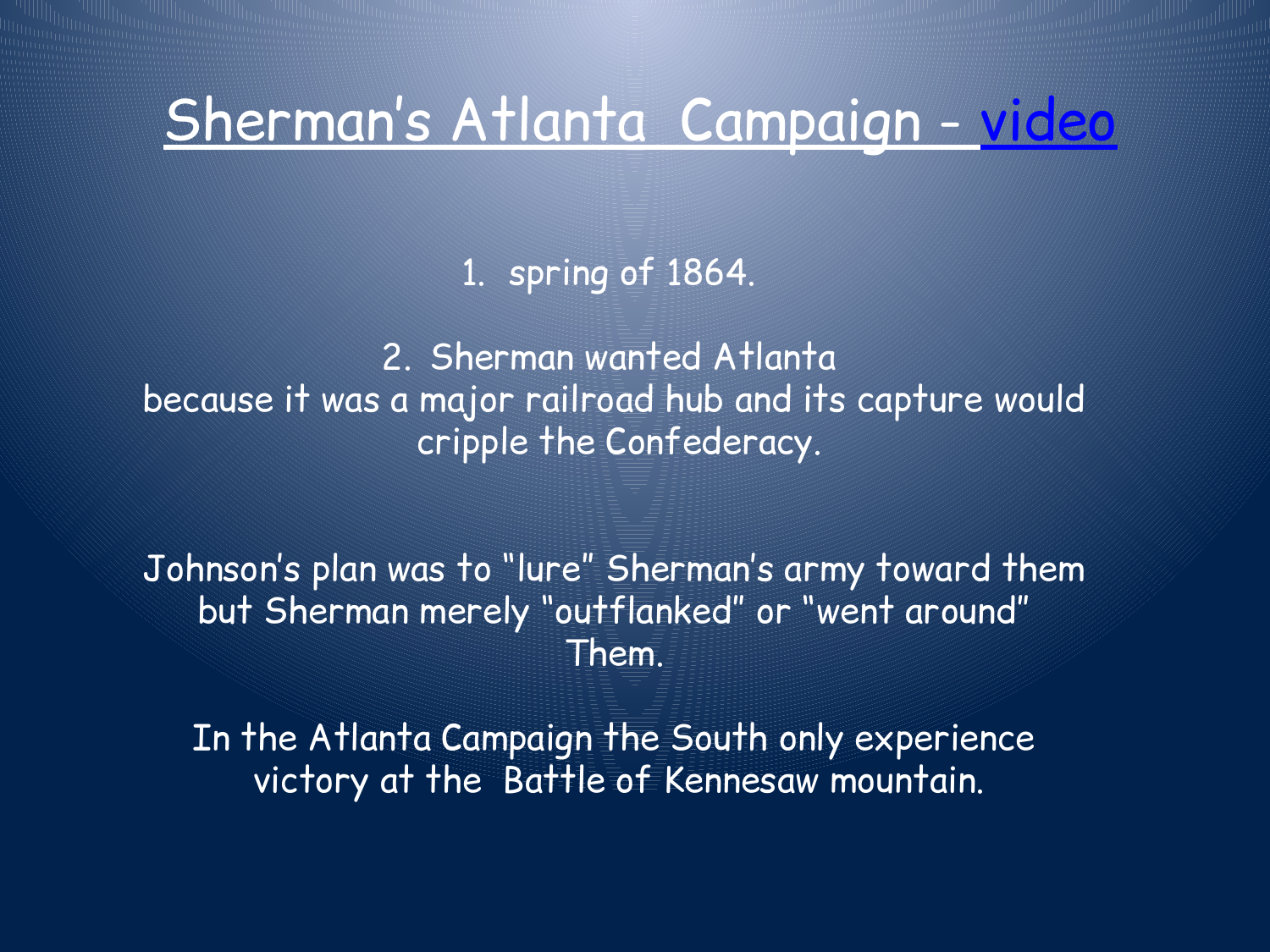

Sherman’s Atlanta  Campaign - video

spring of 1864.

Sherman wanted Atlanta
 because it was a major railroad hub and its capture would
 cripple the Confederacy.

Johnson’s plan was to “lure” Sherman’s army toward them
 but Sherman merely “outflanked” or “went around”
Them.

In the Atlanta Campaign the South only experience
 victory at the  Battle of Kennesaw mountain.